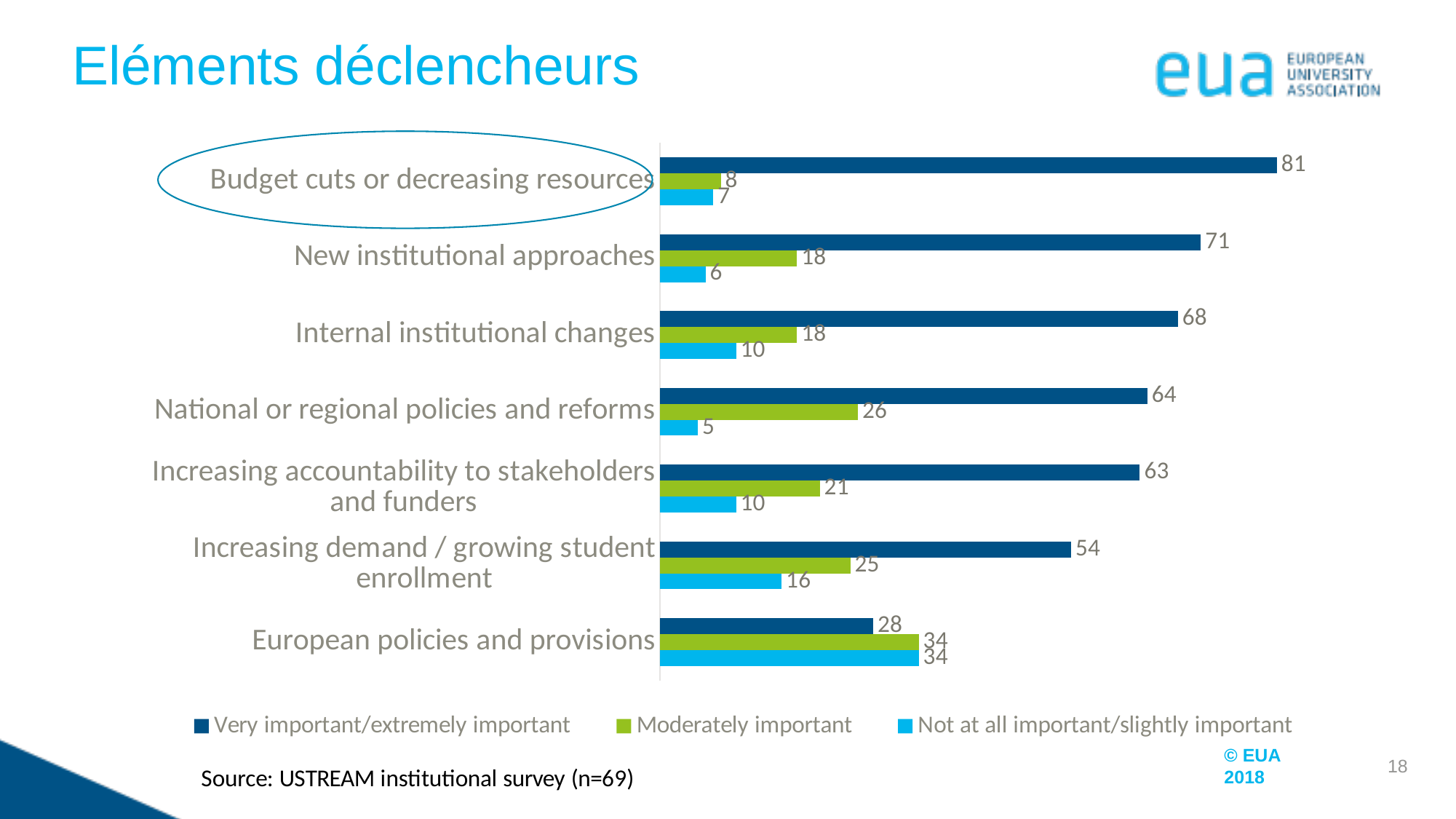

Eléments déclencheurs

### Chart

| Category | Not at all important/slightly important | Moderately important | Very important/extremely important |
|---|---|---|---|
| European policies and provisions | 34.0 | 34.0 | 28.0 |
| Increasing demand / growing student enrollment | 16.0 | 25.0 | 54.0 |
| Increasing accountability to stakeholders and funders | 10.0 | 21.0 | 63.0 |
| National or regional policies and reforms | 5.0 | 26.0 | 64.0 |
| Internal institutional changes | 10.0 | 18.0 | 68.0 |
| New institutional approaches | 6.0 | 18.0 | 71.0 |
| Budget cuts or decreasing resources | 7.0 | 8.0 | 81.0 |
18